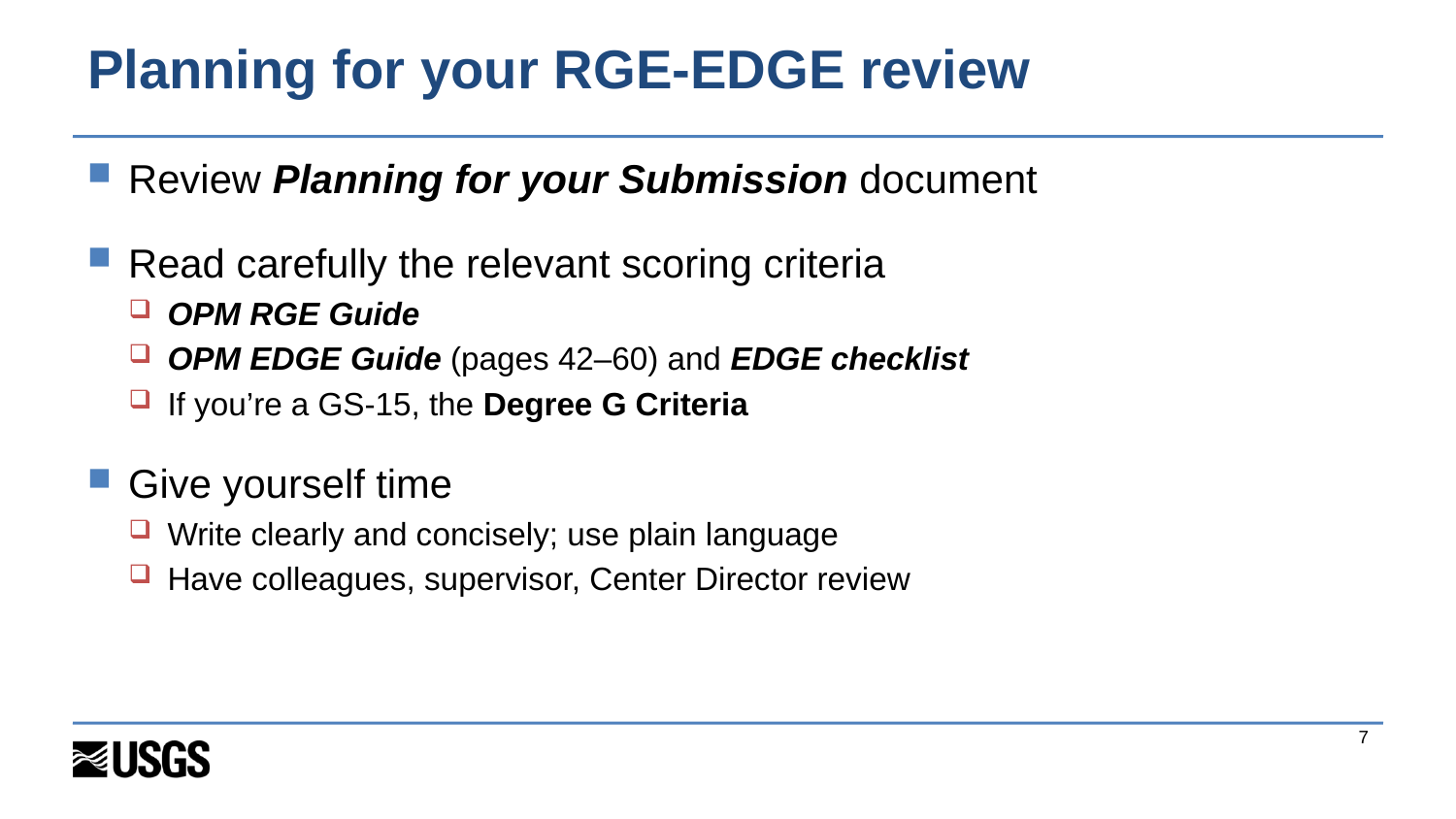

# Planning for your RGE-EDGE review
Review Planning for your Submission document

Read carefully the relevant scoring criteria
OPM RGE Guide
OPM EDGE Guide (pages 42–60) and EDGE checklist
If you’re a GS-15, the Degree G Criteria

Give yourself time
Write clearly and concisely; use plain language
Have colleagues, supervisor, Center Director review

7